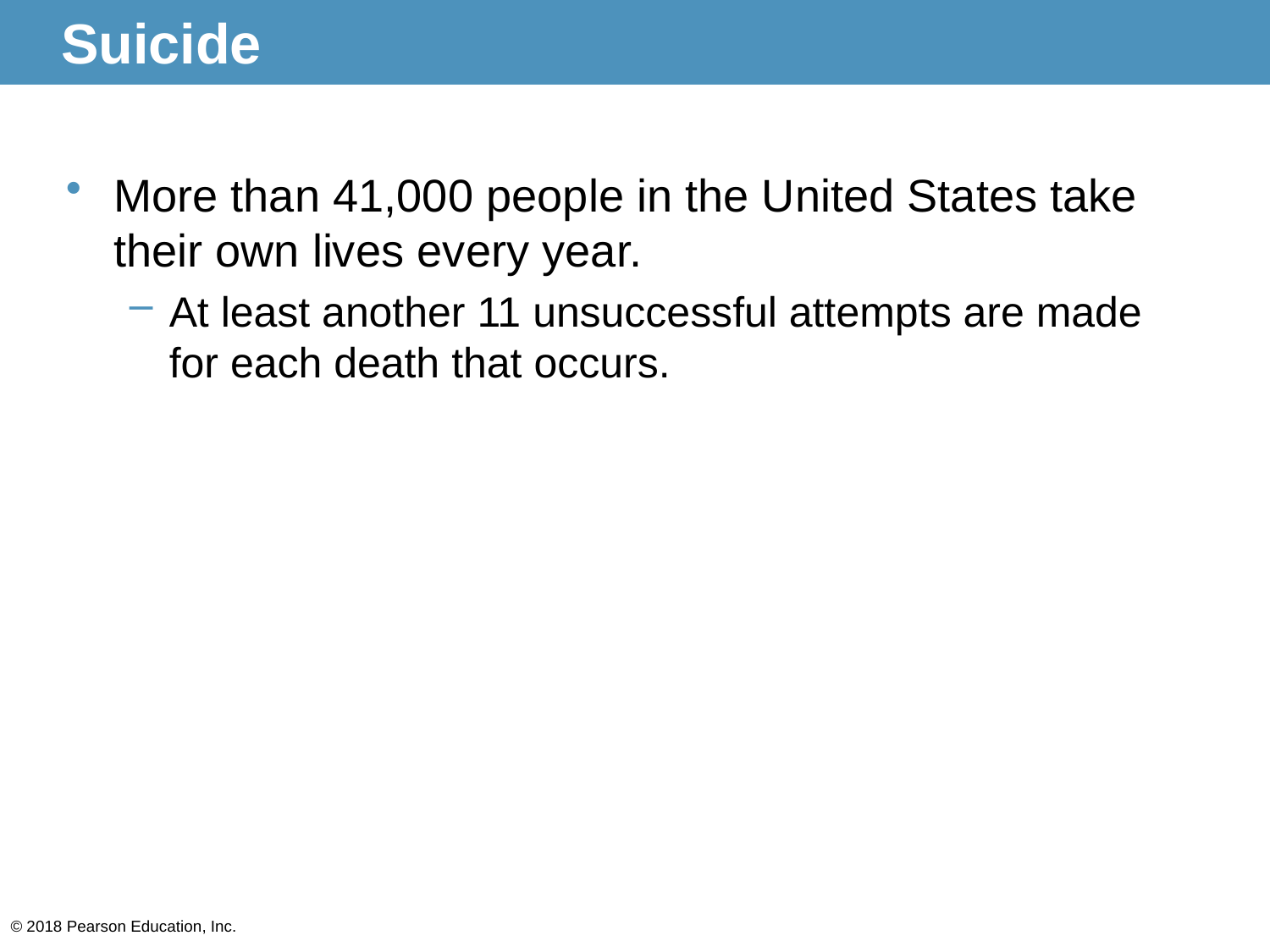

# Suicide
More than 41,000 people in the United States take their own lives every year.
At least another 11 unsuccessful attempts are made for each death that occurs.